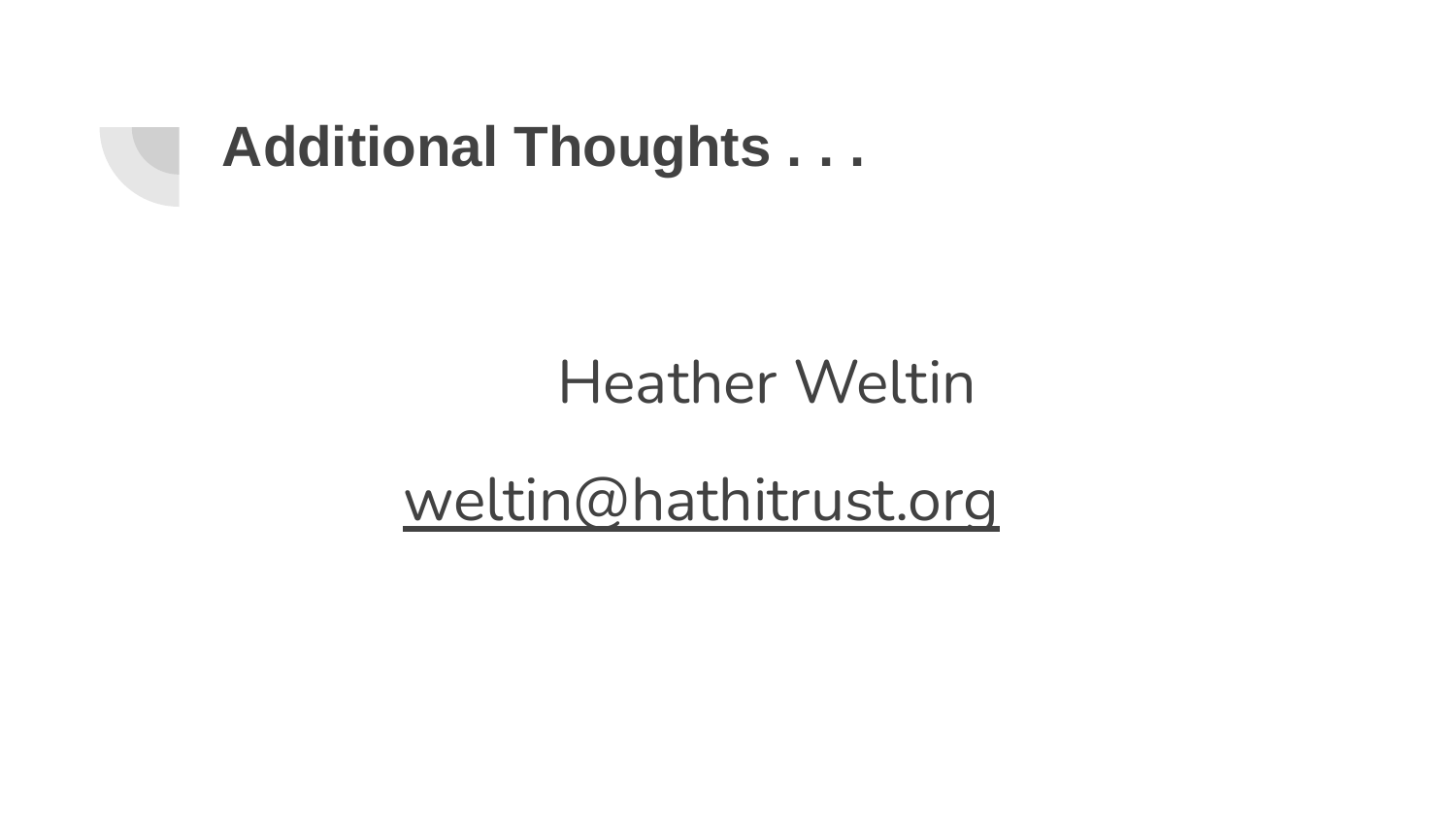

# Additional Thoughts . . .
Heather Weltin
weltin@hathitrust.org